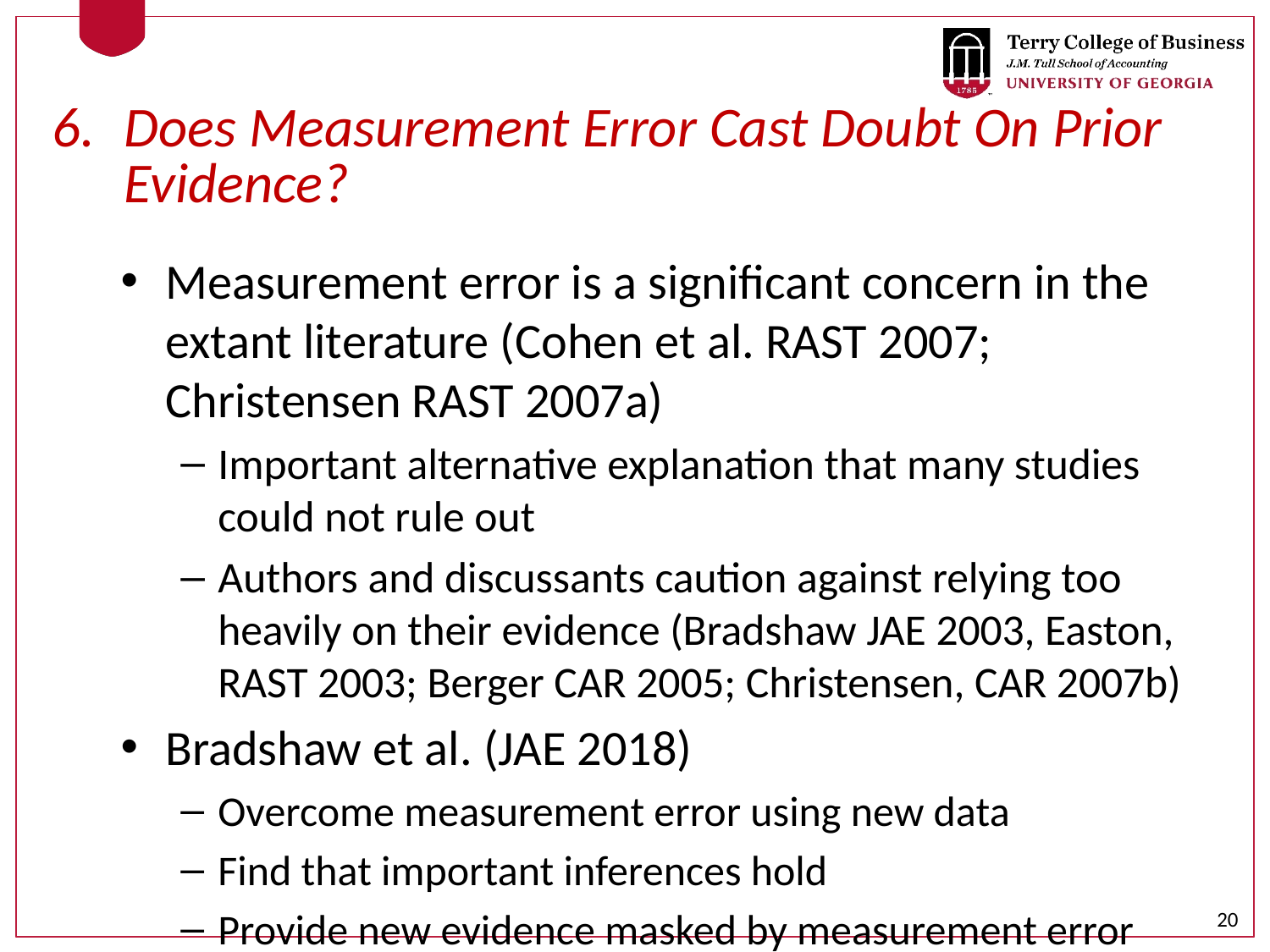

Does Measurement Error Cast Doubt On Prior Evidence?
Measurement error is a significant concern in the extant literature (Cohen et al. RAST 2007; Christensen RAST 2007a)
Important alternative explanation that many studies could not rule out
Authors and discussants caution against relying too heavily on their evidence (Bradshaw JAE 2003, Easton, RAST 2003; Berger CAR 2005; Christensen, CAR 2007b)
Bradshaw et al. (JAE 2018)
Overcome measurement error using new data
Find that important inferences hold
Provide new evidence masked by measurement error
20